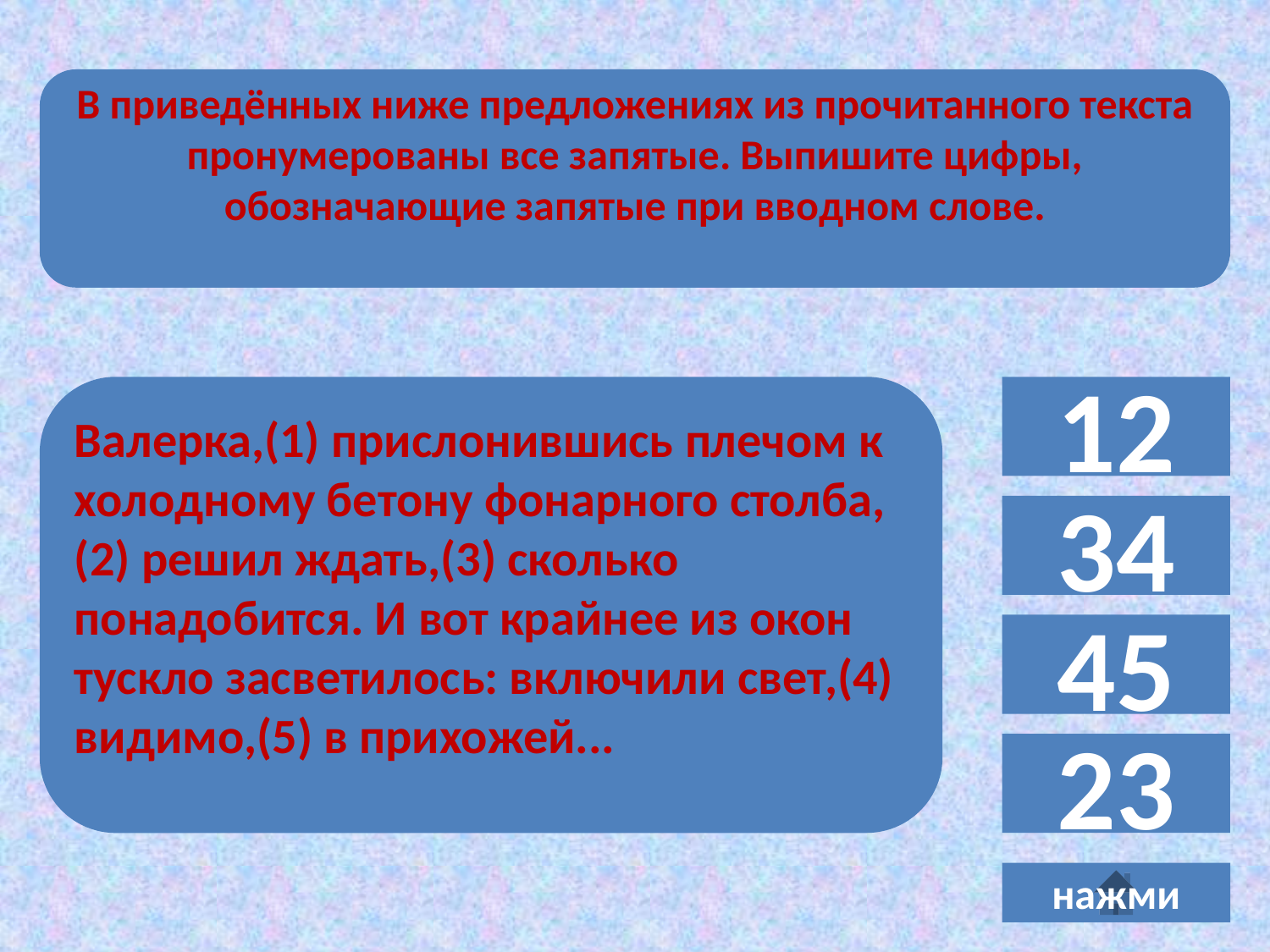

В приведённых ниже предложениях из прочитанного текста пронумерованы все запятые. Выпишите цифры, обозначающие запятые при вводном слове.

Валерка,(1) прислонившись плечом к холодному бетону фонарного столба,(2) решил ждать,(3) сколько понадобится. И вот крайнее из окон тускло засветилось: включили свет,(4) видимо,(5) в прихожей...

12
34
45
23
нажми